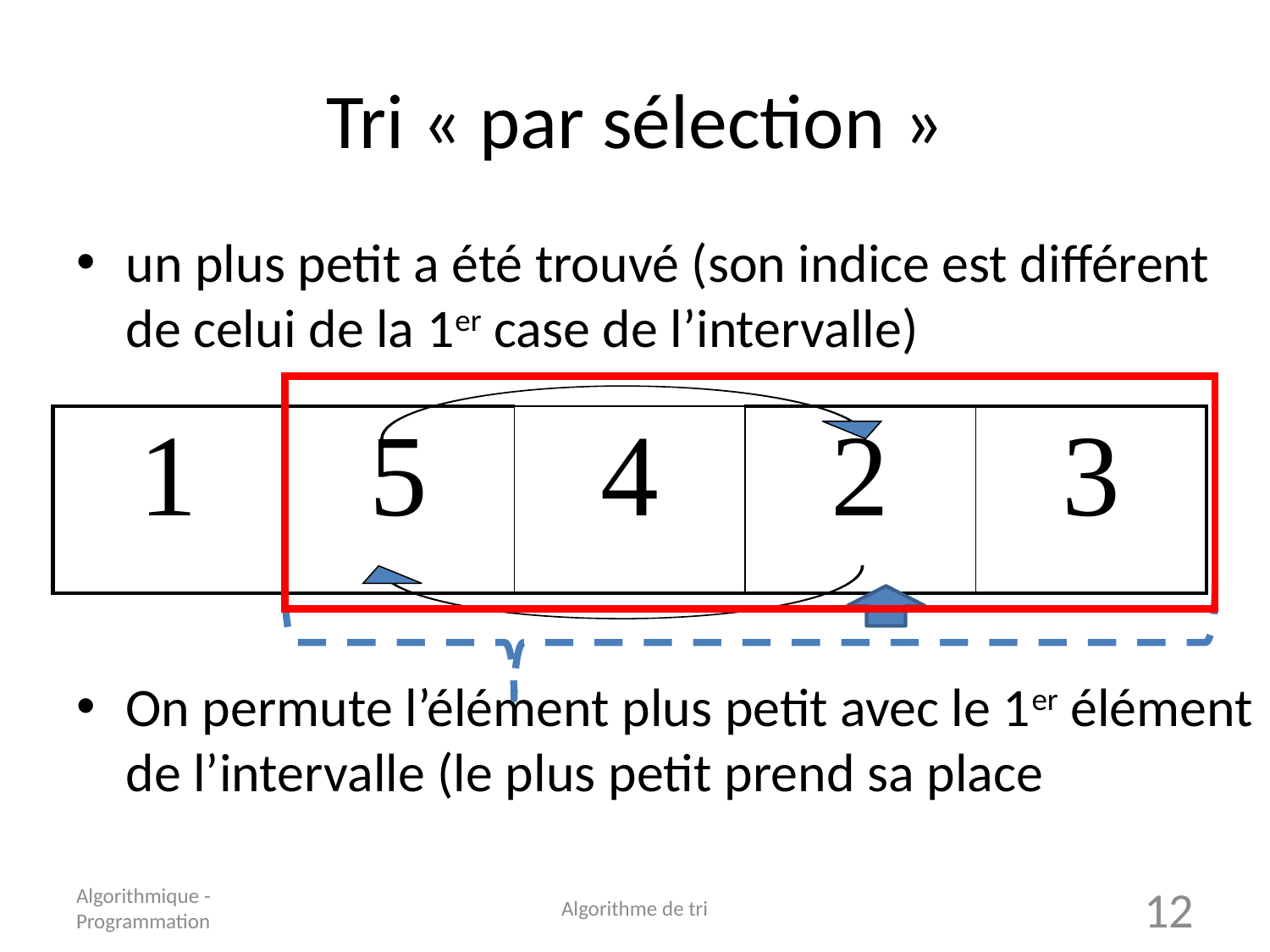

# Tri « par sélection »

un plus petit a été trouvé (son indice est différent de celui de la 1er case de l’intervalle)

On permute l’élément plus petit avec le 1er élément de l’intervalle (le plus petit prend sa place

| 1 | 5 | 4 | 2 | 3 |
| --- | --- | --- | --- | --- |

Algorithmique - Programmation
Algorithme de tri
12